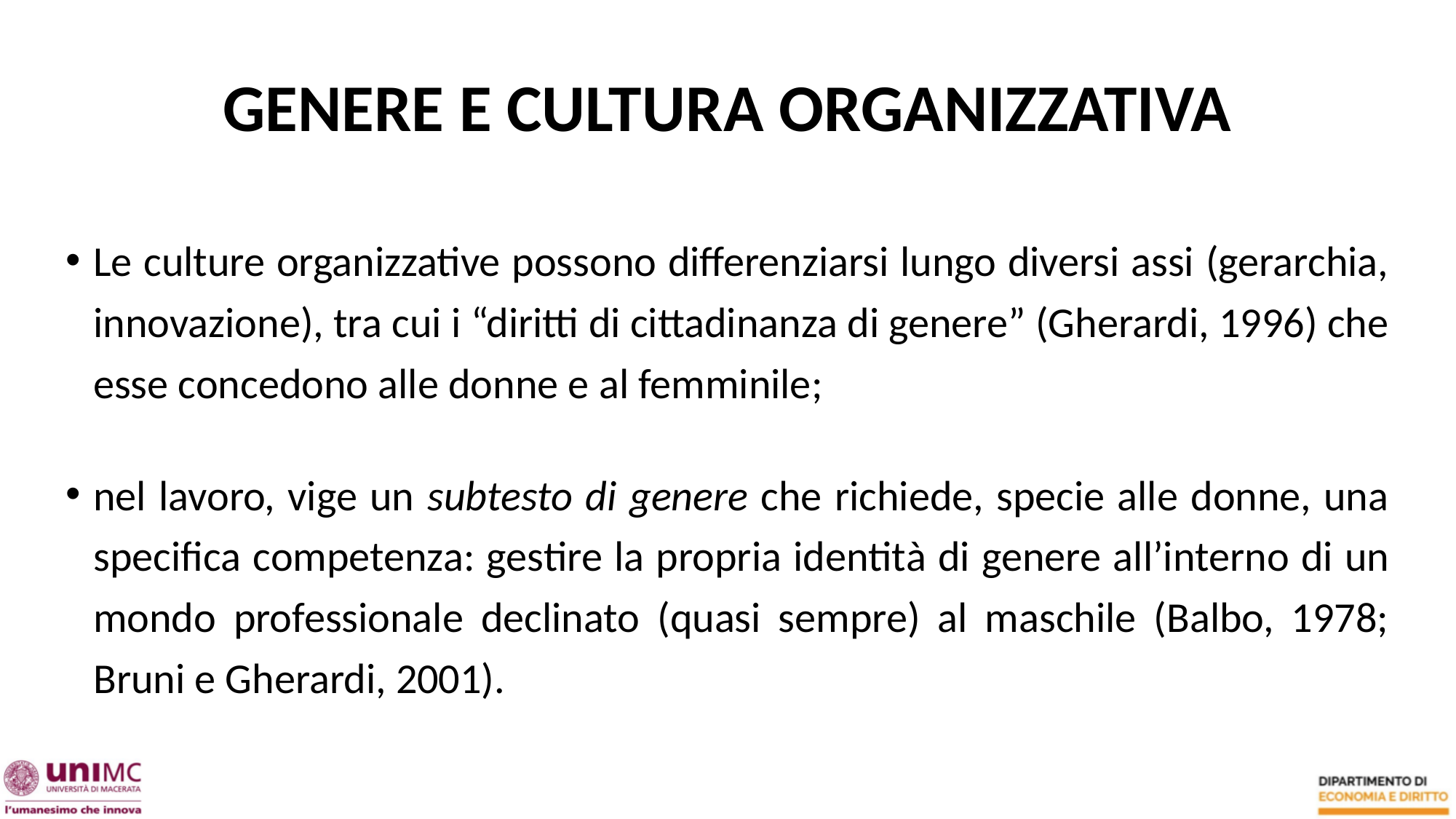

# GENERE E CULTURA ORGANIZZATIVA
Le culture organizzative possono differenziarsi lungo diversi assi (gerarchia, innovazione), tra cui i “diritti di cittadinanza di genere” (Gherardi, 1996) che esse concedono alle donne e al femminile;

nel lavoro, vige un subtesto di genere che richiede, specie alle donne, una specifica competenza: gestire la propria identità di genere all’interno di un mondo professionale declinato (quasi sempre) al maschile (Balbo, 1978; Bruni e Gherardi, 2001).